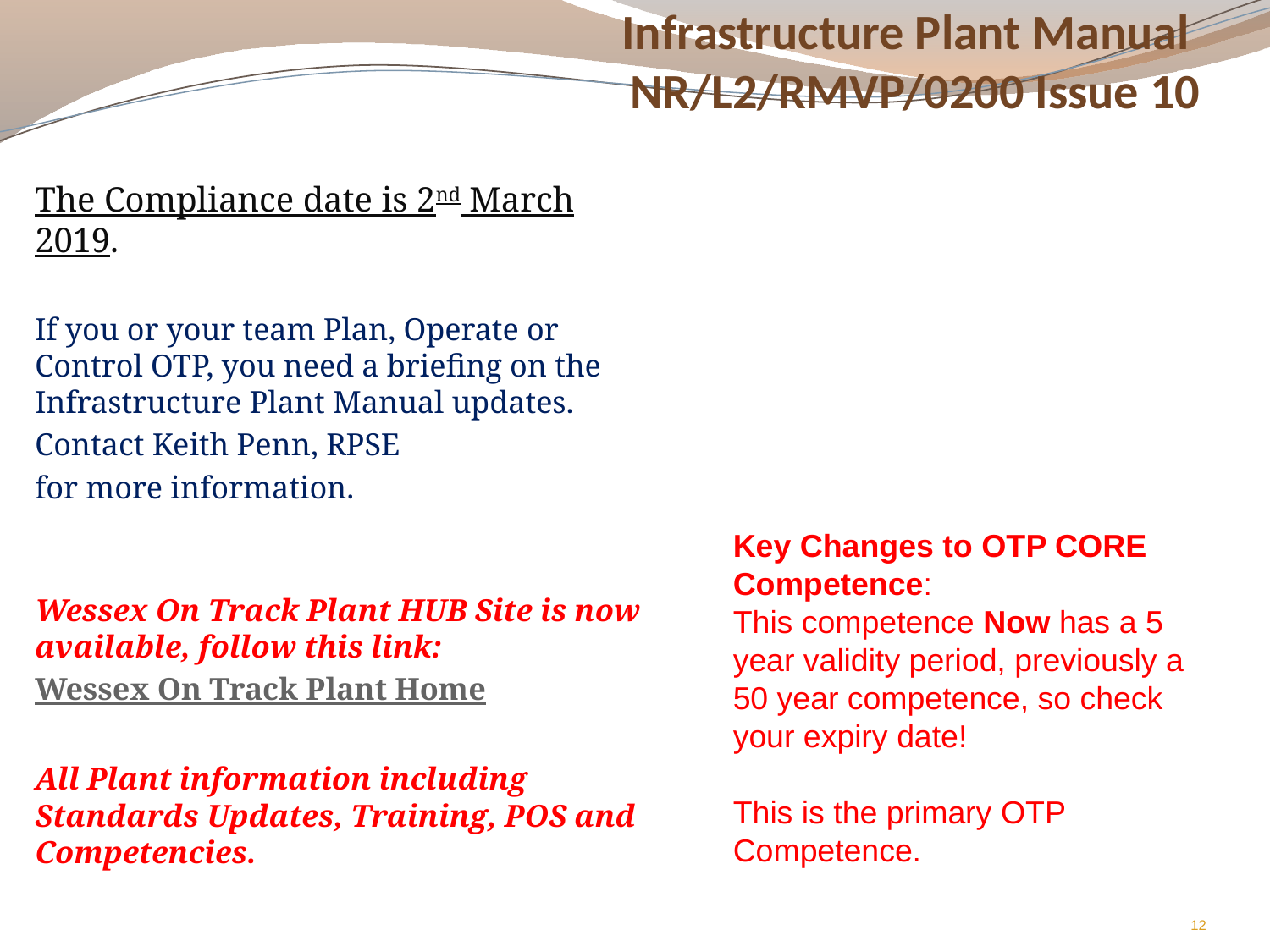

# Infrastructure Plant Manual NR/L2/RMVP/0200 Issue 10
The Compliance date is 2nd March 2019.

If you or your team Plan, Operate or Control OTP, you need a briefing on the Infrastructure Plant Manual updates.
Contact Keith Penn, RPSE
for more information.
mailto:keith.penn@networkrail.co.uk

Wessex On Track Plant HUB Site is now available, follow this link:
Wessex On Track Plant Home

All Plant information including Standards Updates, Training, POS and Competencies.

Key Changes to OTP CORE Competence:
This competence Now has a 5 year validity period, previously a 50 year competence, so check your expiry date!

This is the primary OTP Competence.
12